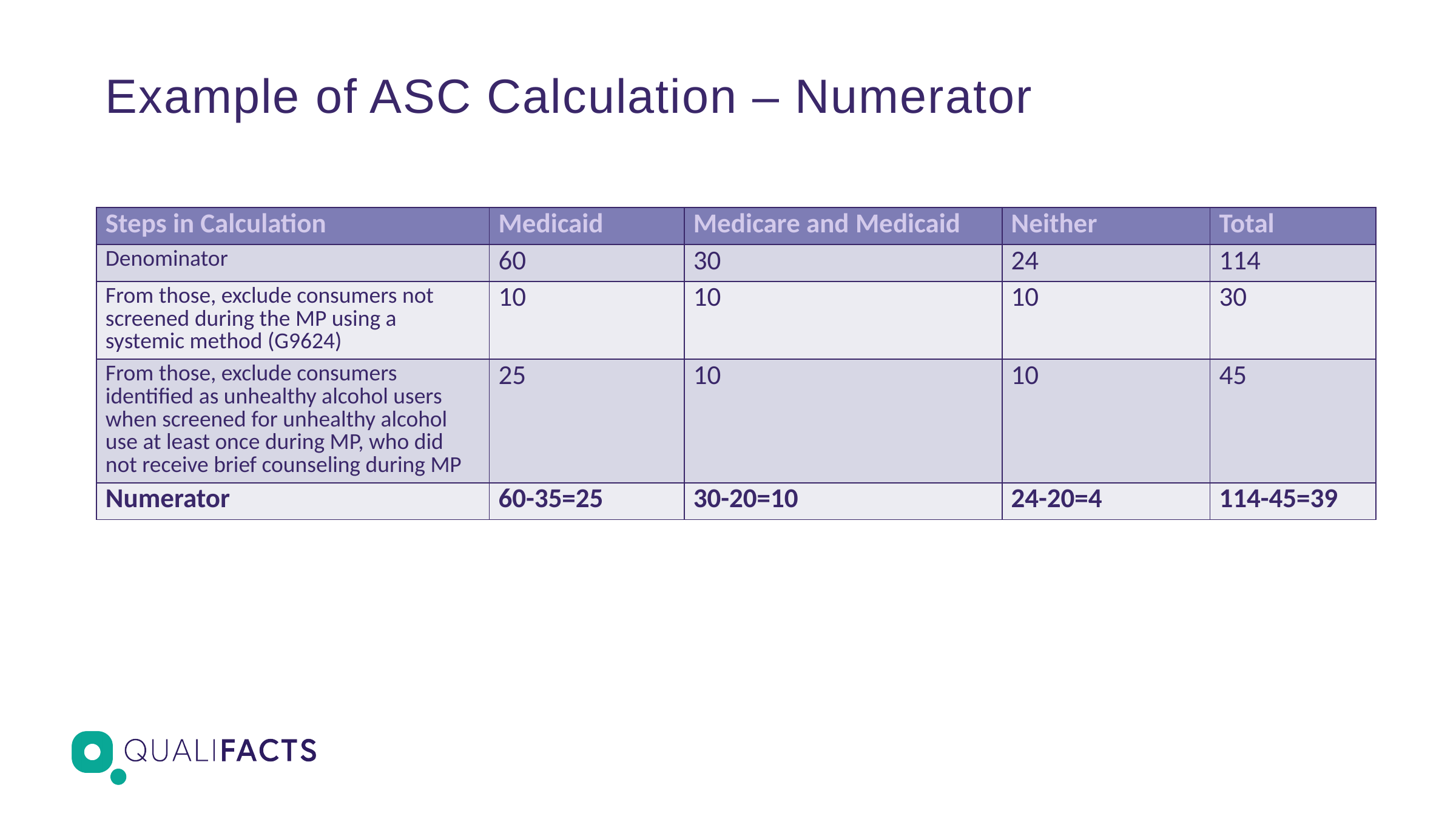

# Example of ASC Calculation – Numerator
| Steps in Calculation | Medicaid | Medicare and Medicaid | Neither | Total |
| --- | --- | --- | --- | --- |
| Denominator | 60 | 30 | 24 | 114 |
| From those, exclude consumers not screened during the MP using a systemic method (G9624) | 10 | 10 | 10 | 30 |
| From those, exclude consumers identified as unhealthy alcohol users when screened for unhealthy alcohol use at least once during MP, who did not receive brief counseling during MP | 25 | 10 | 10 | 45 |
| Numerator | 60-35=25 | 30-20=10 | 24-20=4 | 114-45=39 |